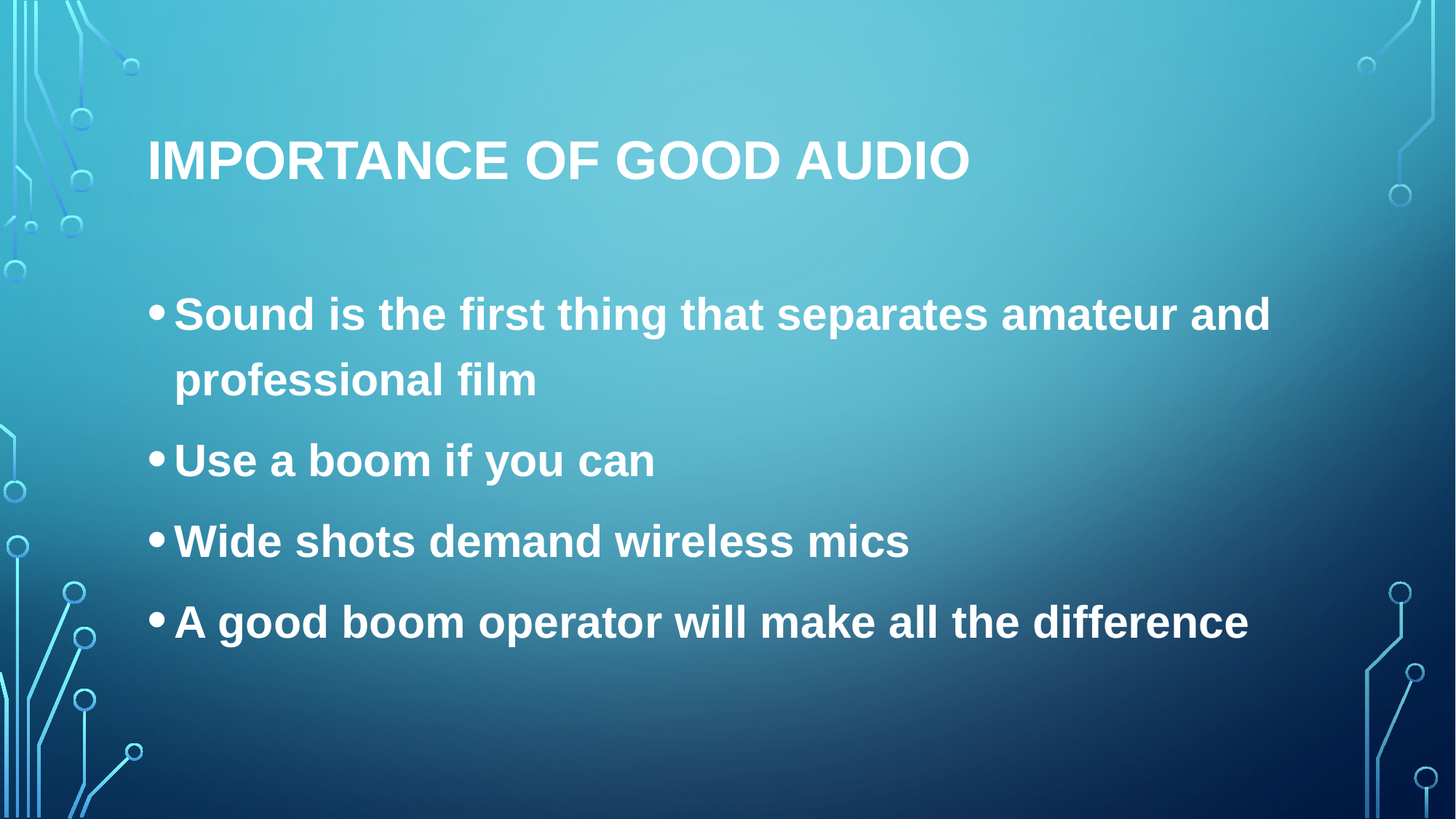

# IMPORTANCE of Good audio
Sound is the first thing that separates amateur and professional film
Use a boom if you can
Wide shots demand wireless mics
A good boom operator will make all the difference